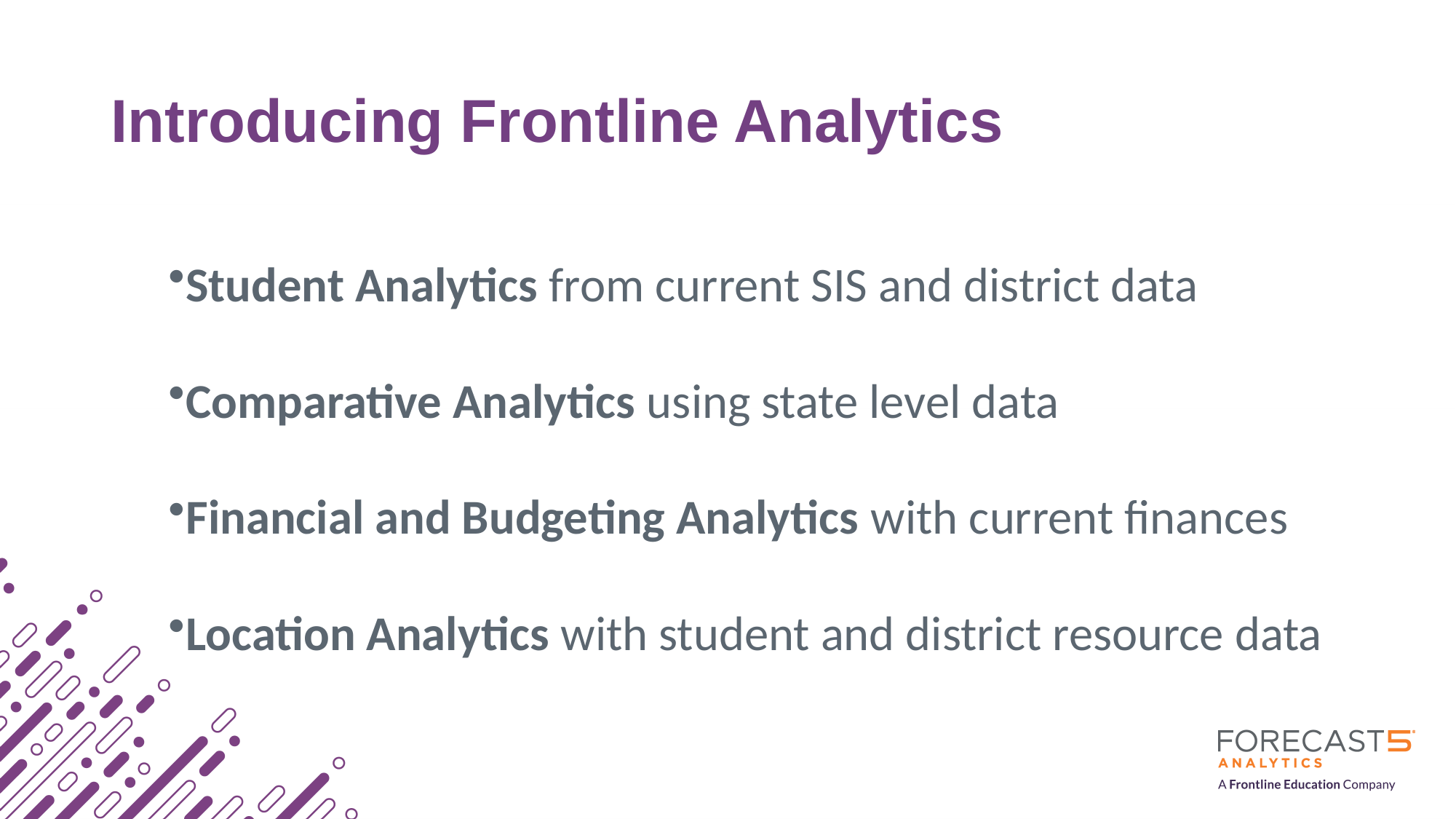

# Introducing Frontline Analytics
Student Analytics from current SIS and district data
Comparative Analytics using state level data
Financial and Budgeting Analytics with current finances
Location Analytics with student and district resource data